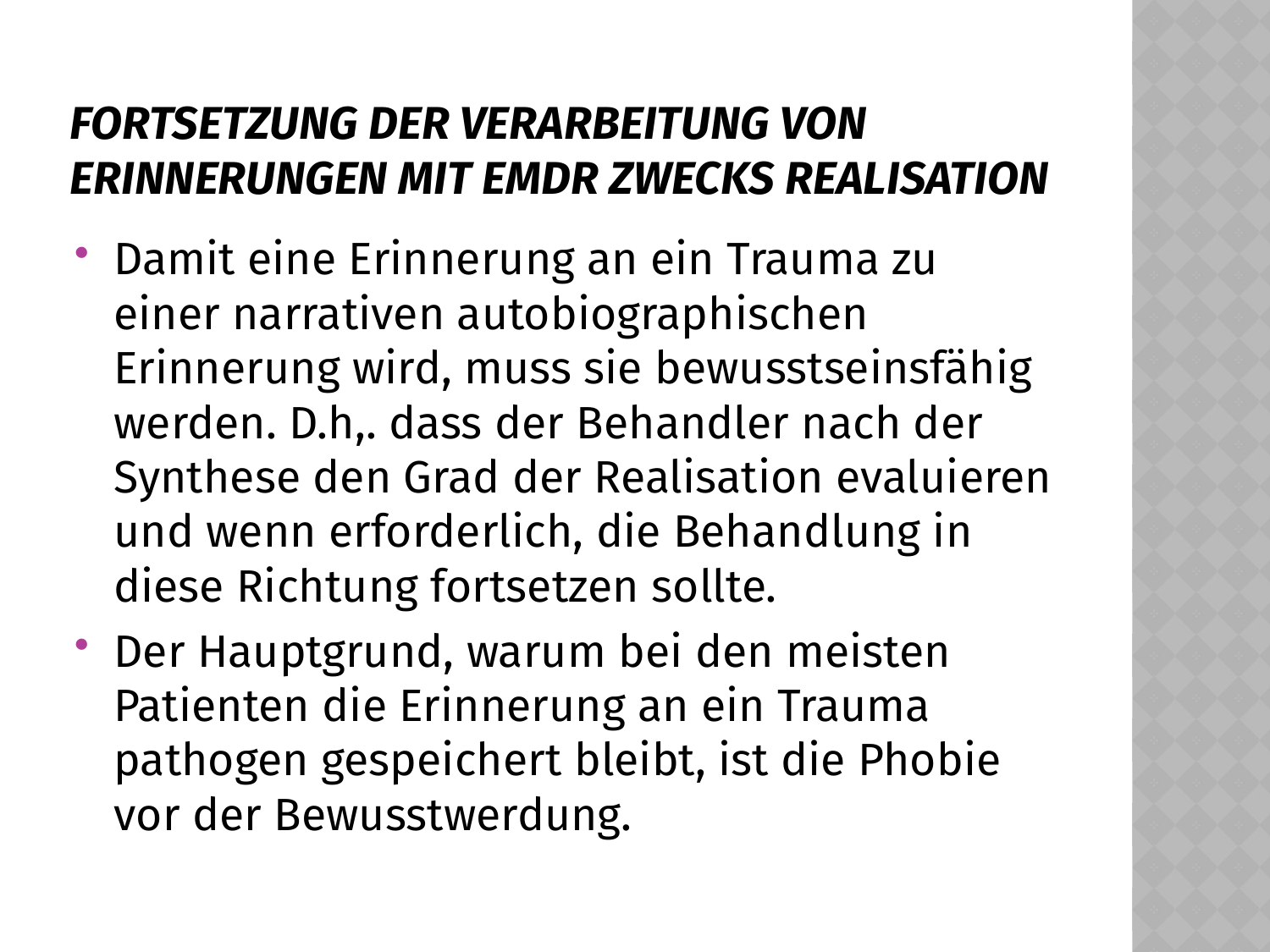

# Fortsetzung der Verarbeitung von Erinnerungen mit EMDR zwecks Realisation
Damit eine Erinnerung an ein Trauma zu einer narrativen autobiographischen Erinnerung wird, muss sie bewusstseinsfähig werden. D.h,. dass der Behandler nach der Synthese den Grad der Realisation evaluieren und wenn erforderlich, die Behandlung in diese Richtung fortsetzen sollte.
Der Hauptgrund, warum bei den meisten Patienten die Erinnerung an ein Trauma pathogen gespeichert bleibt, ist die Phobie vor der Bewusstwerdung.